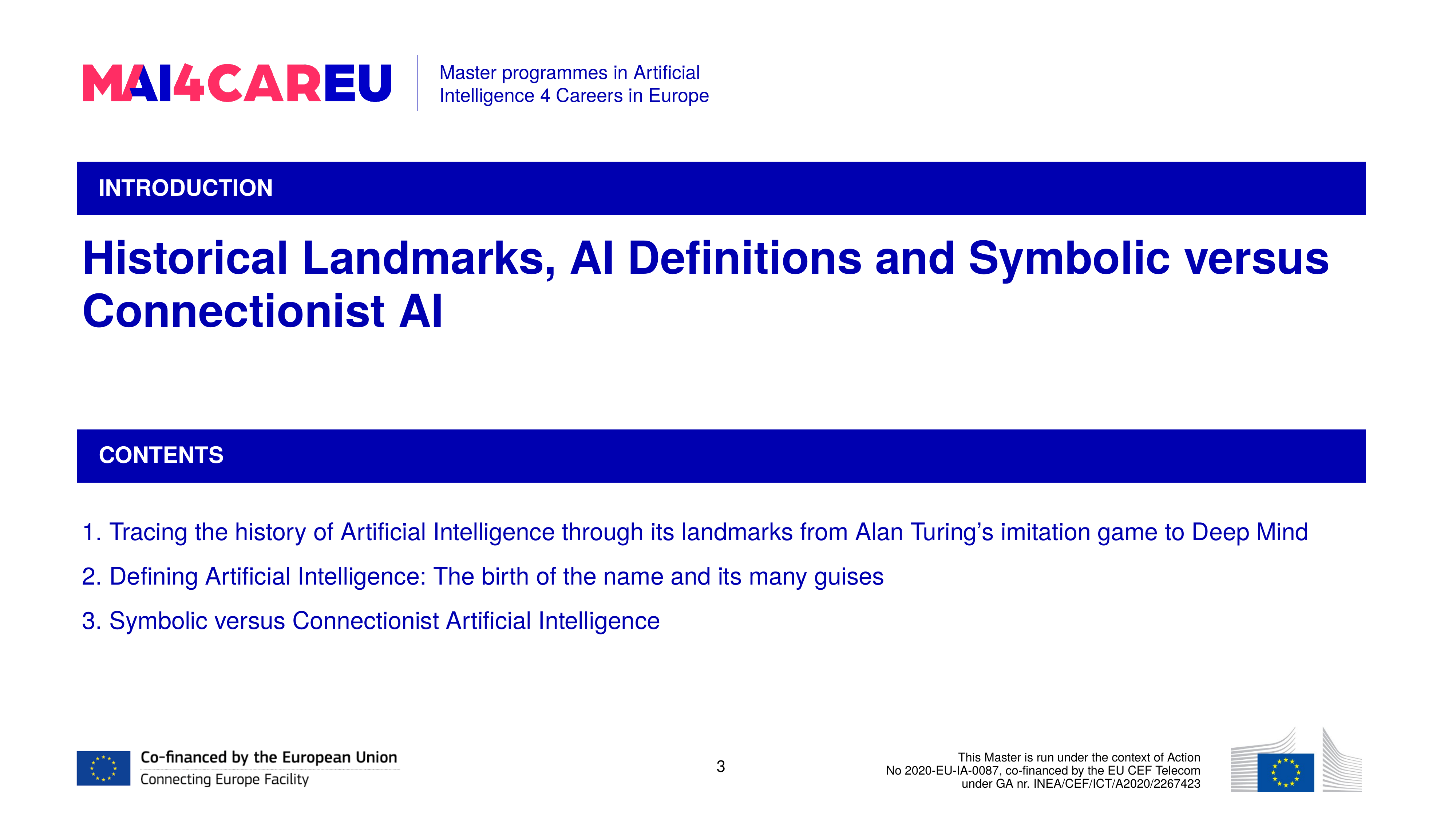

INTRODUCTION
Historical Landmarks, AI Definitions and Symbolic versus Connectionist AI

CONTENTS
Tracing the history of Artificial Intelligence through its landmarks from Alan Turing’s imitation game to Deep Mind
Defining Artificial Intelligence: The birth of the name and its many guises
Symbolic versus Connectionist Artificial Intelligence

3